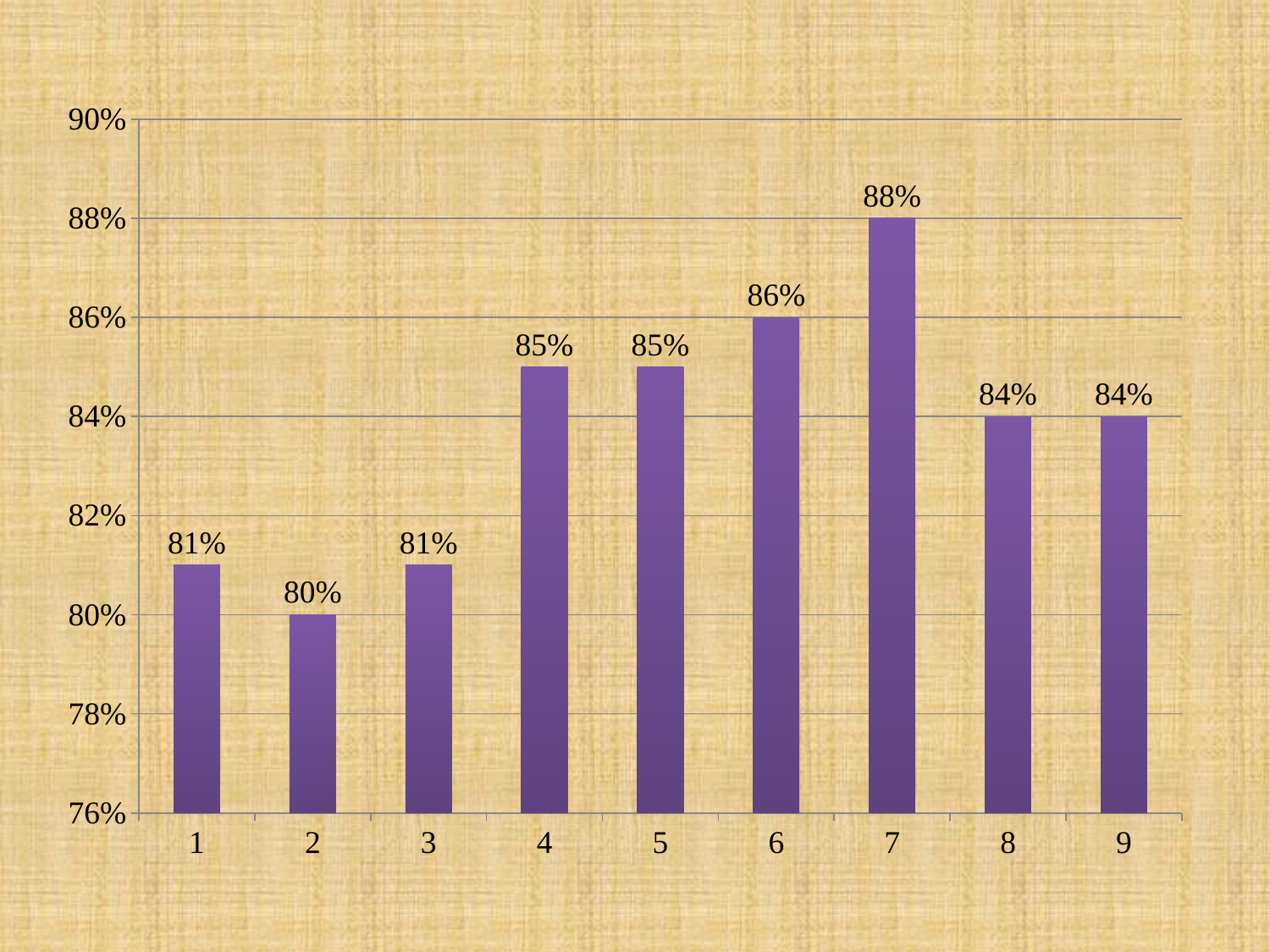

### Chart

| Category | Ряд 1 |
|---|---|
| 1 | 0.81 |
| 2 | 0.8 |
| 3 | 0.81 |
| 4 | 0.85 |
| 5 | 0.85 |
| 6 | 0.86 |
| 7 | 0.88 |
| 8 | 0.84 |
| 9 | 0.84 |